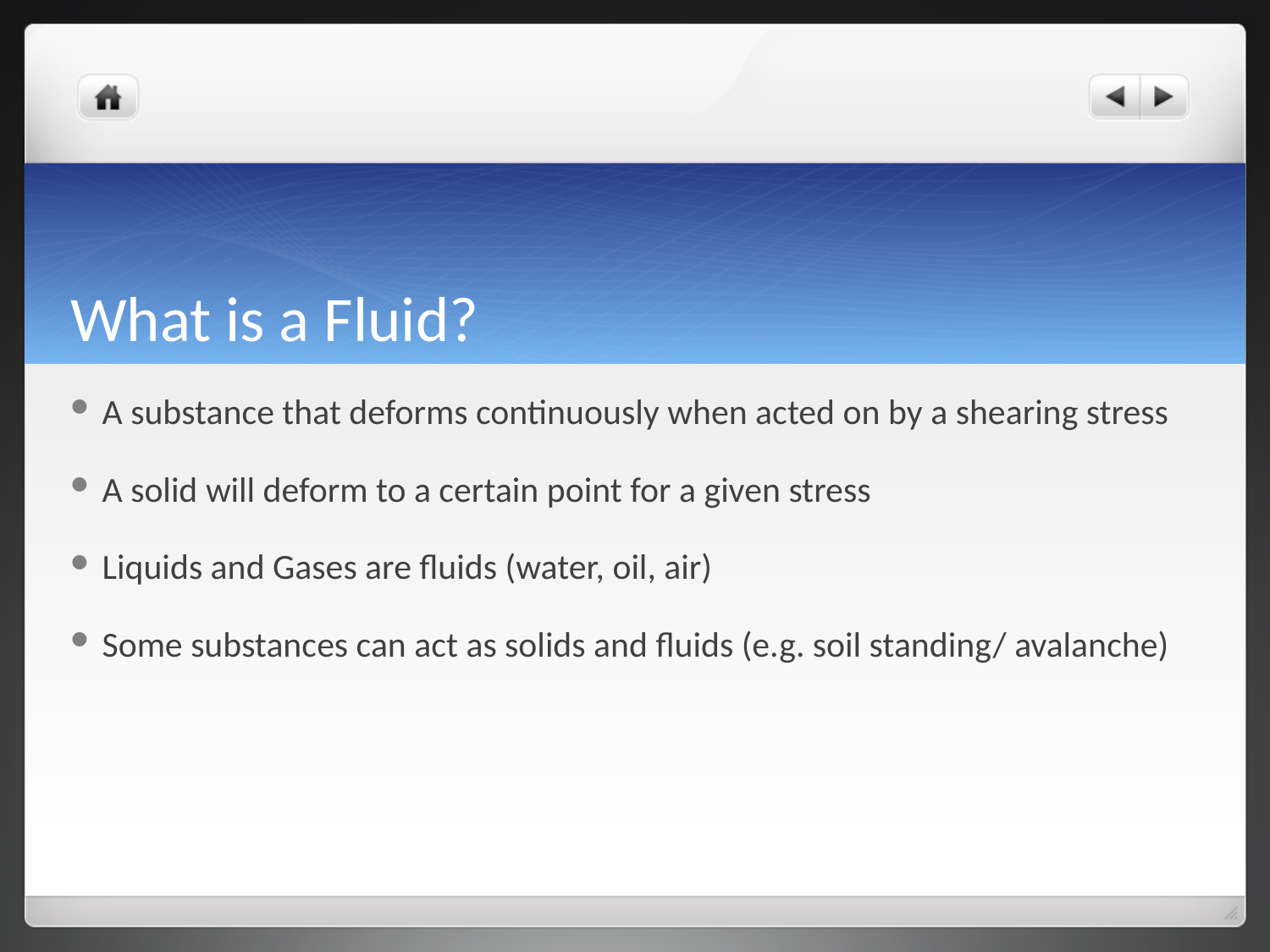

# What is a Fluid?
A substance that deforms continuously when acted on by a shearing stress
A solid will deform to a certain point for a given stress
Liquids and Gases are fluids (water, oil, air)
Some substances can act as solids and fluids (e.g. soil standing/ avalanche)